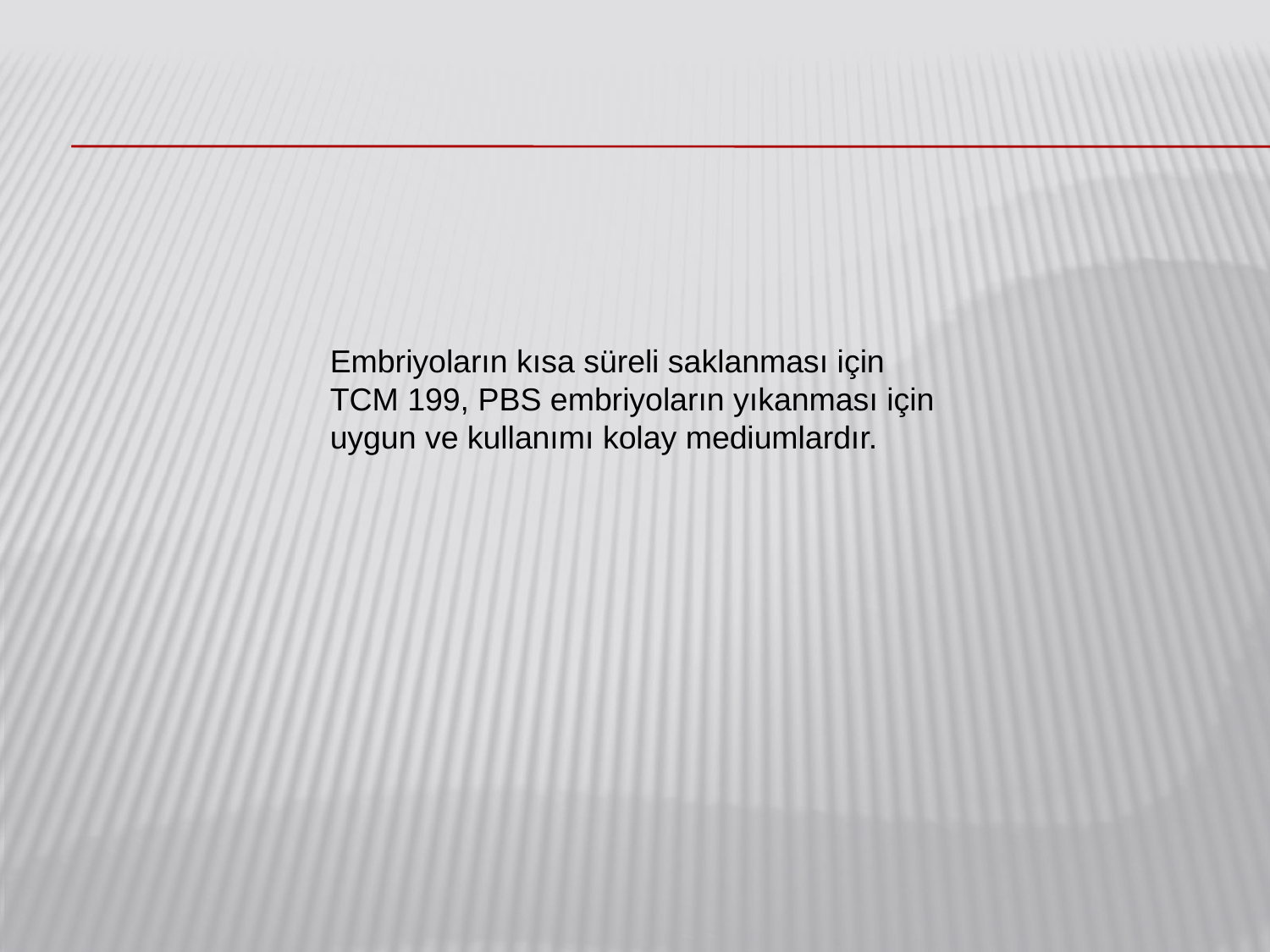

Embriyoların kısa süreli saklanması için TCM 199, PBS embriyoların yıkanması için uygun ve kullanımı kolay mediumlardır.